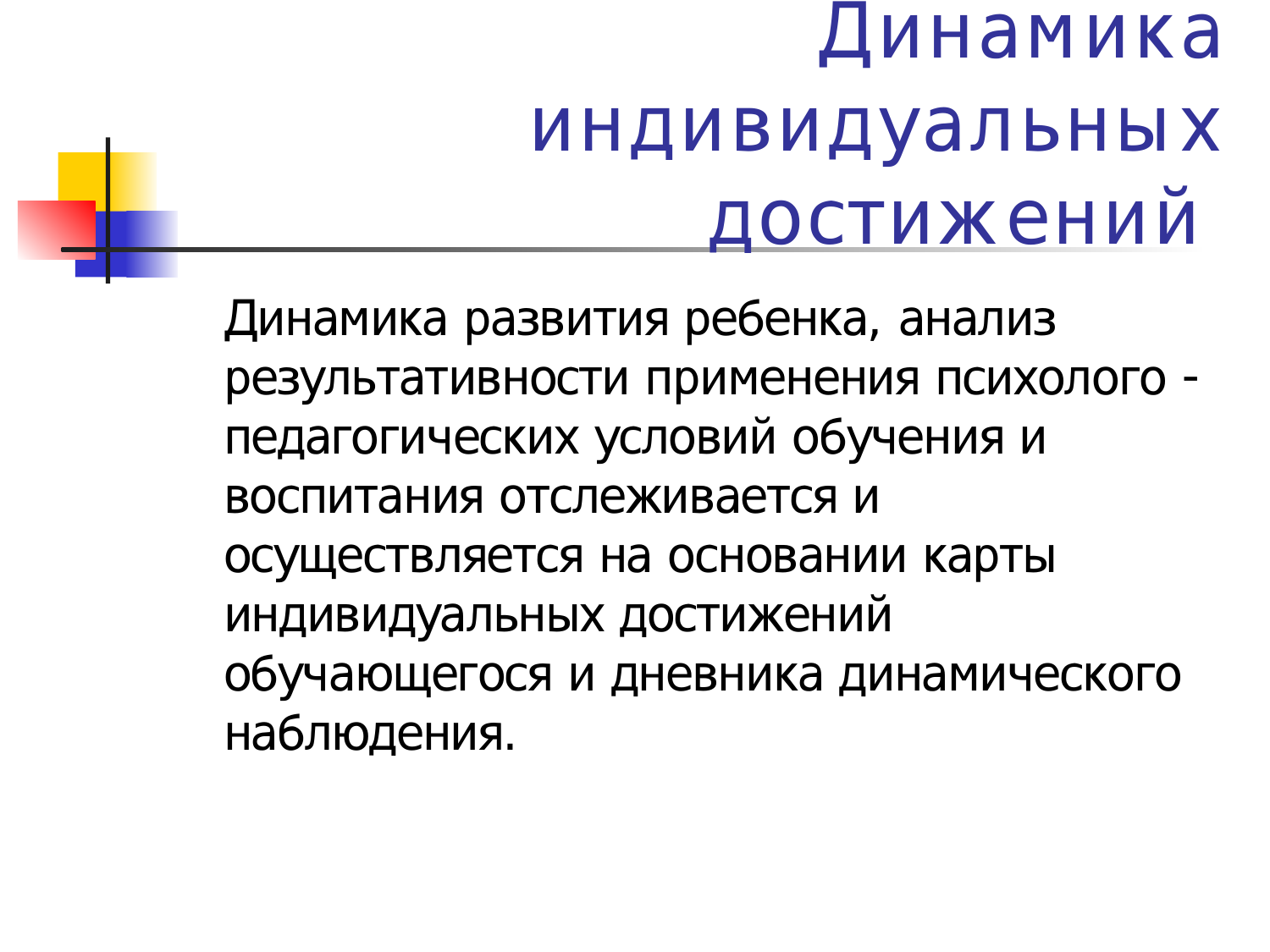

# Динамика индивидуальных достижений
	Динамика развития ребенка, анализ результативности применения психолого - педагогических условий обучения и воспитания отслеживается и осуществляется на основании карты индивидуальных достижений обучающегося и дневника динамического наблюдения.